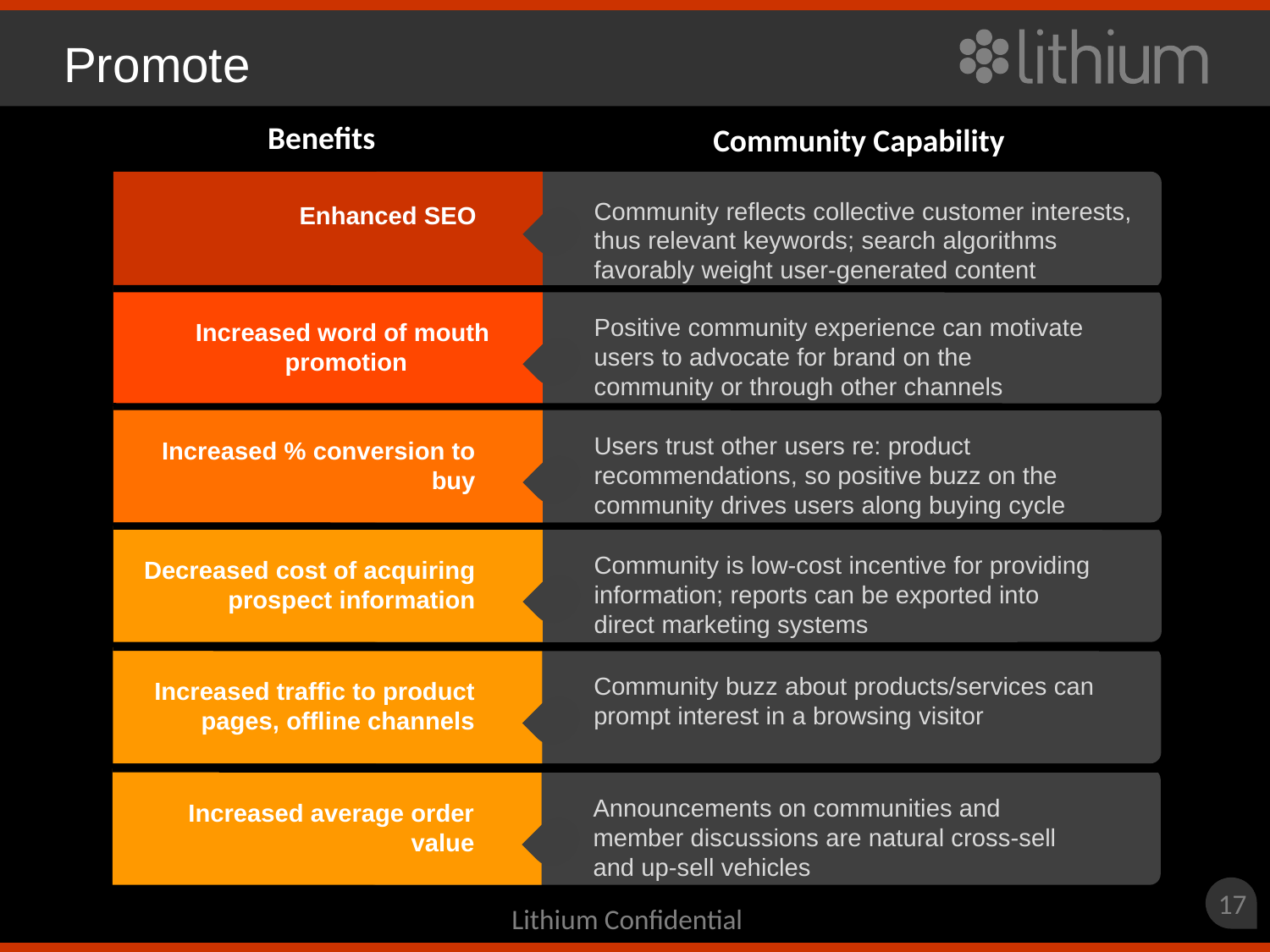

Promote
Benefits
Community Capability

Enhanced SEO

Community reflects collective customer interests, thus relevant keywords; search algorithms favorably weight user-generated content

Increased word of mouth
promotion

Positive community experience can motivate users to advocate for brand on the community or through other channels

Increased % conversion to buy

Users trust other users re: product recommendations, so positive buzz on the community drives users along buying cycle

Decreased cost of acquiring prospect information

Community is low-cost incentive for providing information; reports can be exported into direct marketing systems

Increased traffic to product pages, offline channels

Community buzz about products/services can prompt interest in a browsing visitor

Increased average order value

Announcements on communities and member discussions are natural cross-sell and up-sell vehicles